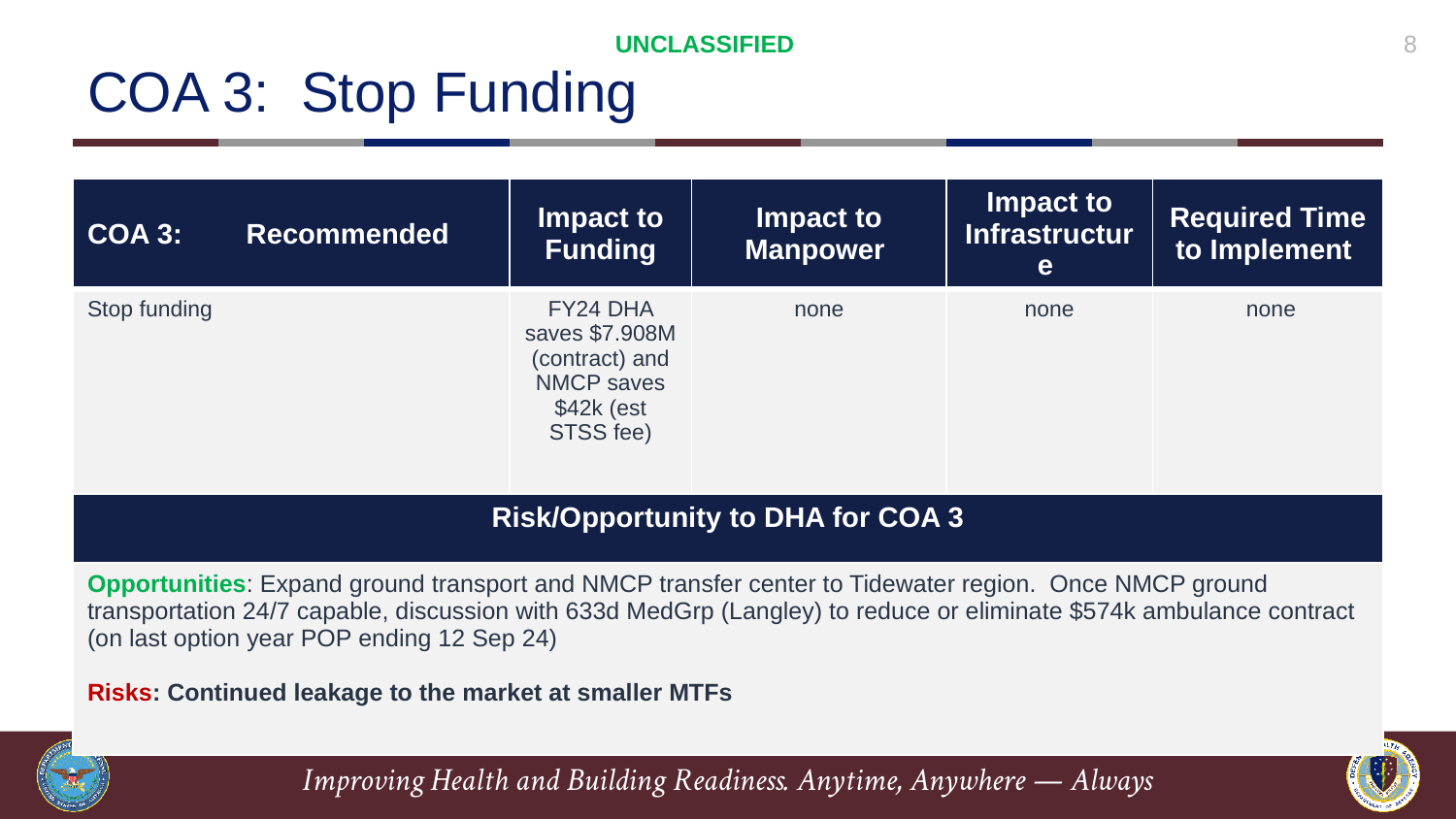

# COA 3:  Stop Funding
8

| COA 3: Recommended | Impact to Funding | Impact to Manpower | Impact to Infrastructure | Required Time to Implement |
| --- | --- | --- | --- | --- |
| Stop funding | FY24 DHA saves $7.908M (contract) and NMCP saves $42k (est STSS fee) | none | none | none |
| Risk/Opportunity to DHA for COA 3 |  |  |  |  |
| Opportunities: Expand ground transport and NMCP transfer center to Tidewater region. Once NMCP ground transportation 24/7 capable, discussion with 633d MedGrp (Langley) to reduce or eliminate $574k ambulance contract (on last option year POP ending 12 Sep 24) Risks: Continued leakage to the market at smaller MTFs |  |  |  |  |